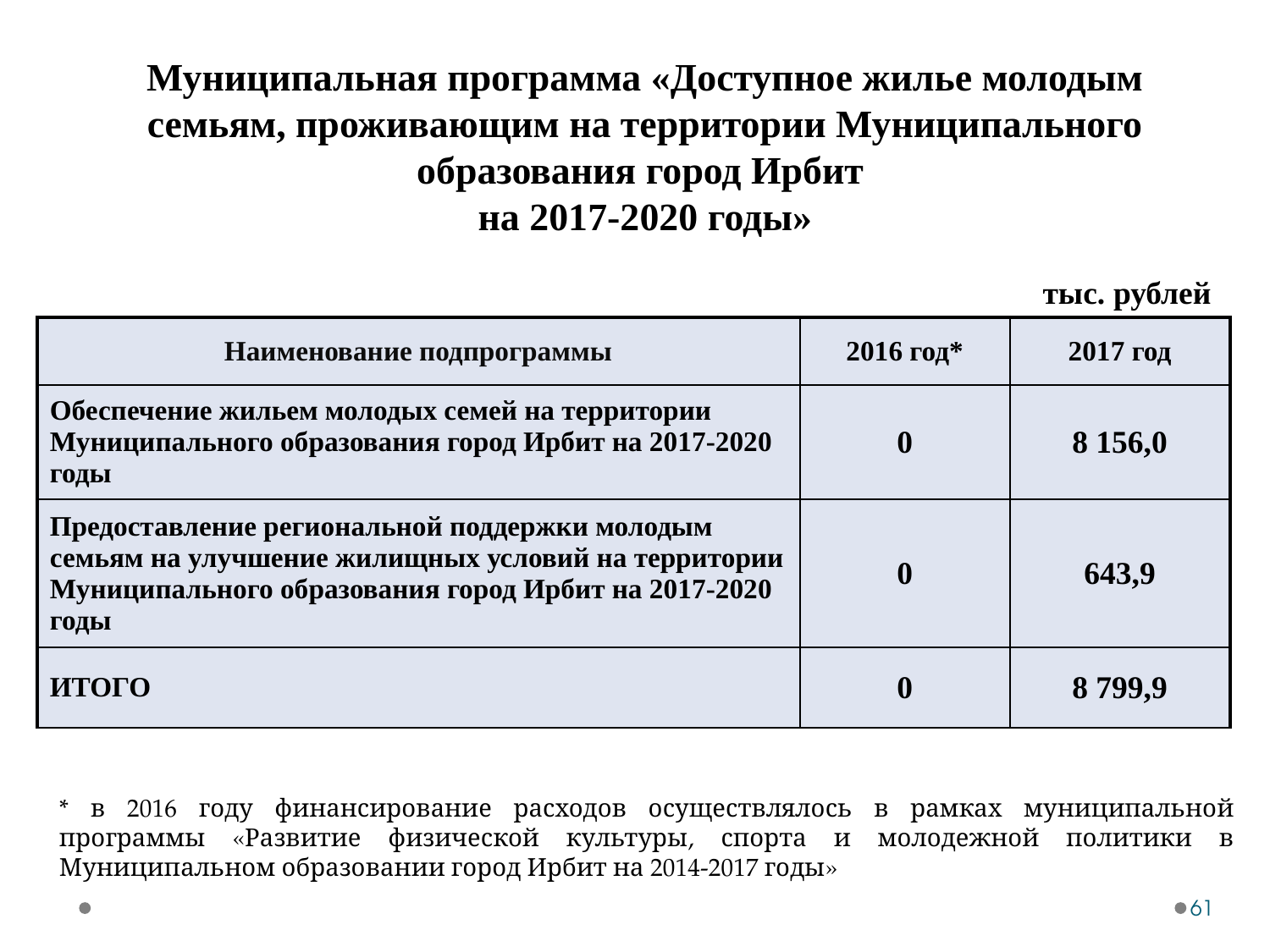

Муниципальная программа «Доступное жилье молодым семьям, проживающим на территории Муниципального образования город Ирбит
на 2017-2020 годы»
тыс. рублей
| Наименование подпрограммы | 2016 год\* | 2017 год |
| --- | --- | --- |
| Обеспечение жильем молодых семей на территории Муниципального образования город Ирбит на 2017-2020 годы | 0 | 8 156,0 |
| Предоставление региональной поддержки молодым семьям на улучшение жилищных условий на территории Муниципального образования город Ирбит на 2017-2020 годы | 0 | 643,9 |
| ИТОГО | 0 | 8 799,9 |
* в 2016 году финансирование расходов осуществлялось в рамках муниципальной программы «Развитие физической культуры, спорта и молодежной политики в Муниципальном образовании город Ирбит на 2014-2017 годы»
61